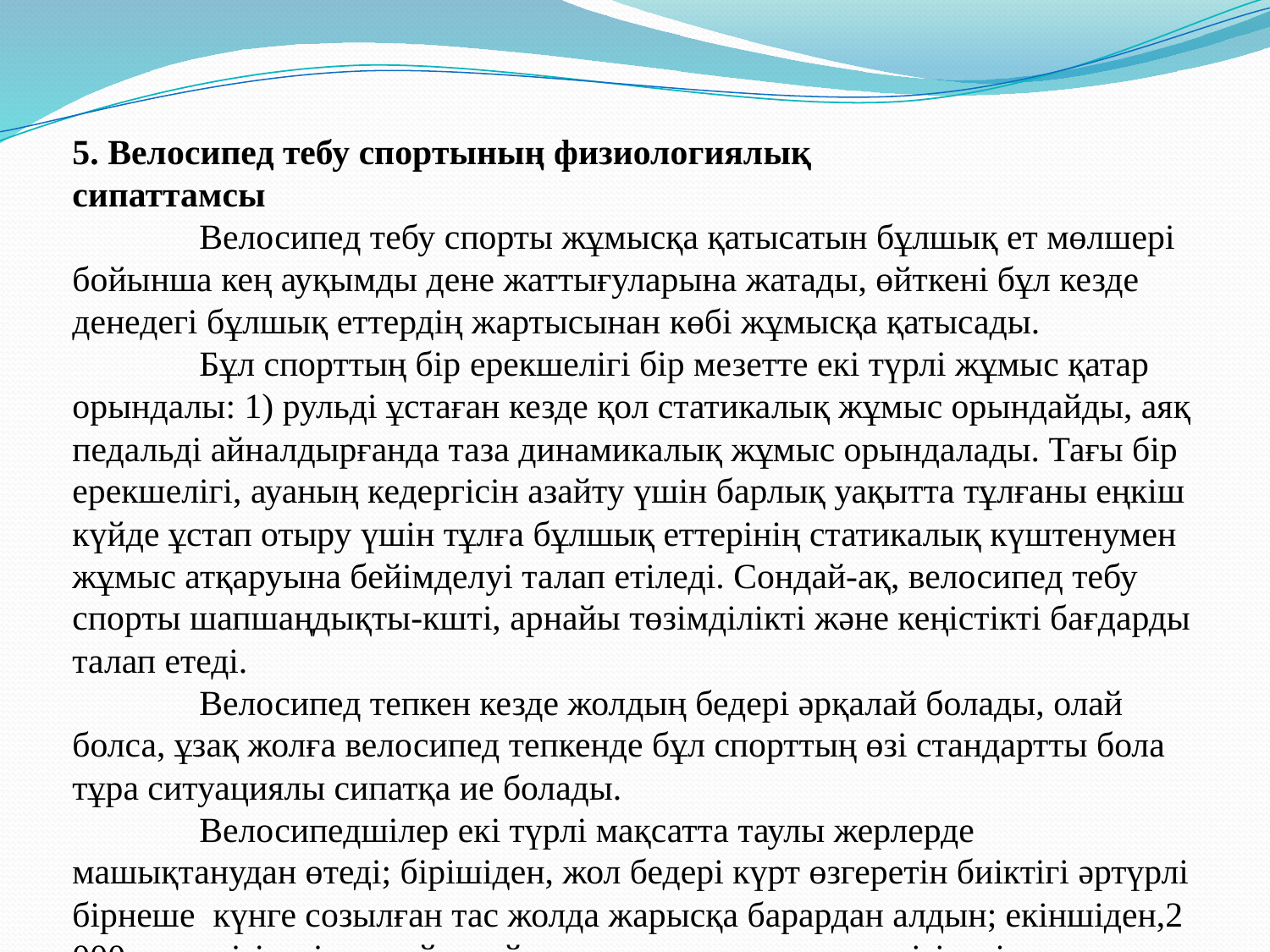

5. Велосипед тебу спортының физиологиялық
сипаттамсы
	Велосипед тебу спорты жұмысқа қатысатын бұлшық ет мөлшері бойынша кең ауқымды дене жаттығуларына жатады, өйткені бұл кезде денедегі бұлшық еттердің жартысынан көбі жұмысқа қатысады.
	Бұл спорттың бір ерекшелігі бір мезетте екі түрлі жұмыс қатар орындалы: 1) рульді ұстаған кезде қол статикалық жұмыс орындайды, аяқ педальді айналдырғанда таза динамикалық жұмыс орындалады. Тағы бір ерекшелігі, ауаның кедергісін азайту үшін барлық уақытта тұлғаны еңкіш күйде ұстап отыру үшін тұлға бұлшық еттерінің статикалық күштенумен жұмыс атқаруына бейімделуі талап етіледі. Сондай-ақ, велосипед тебу спорты шапшаңдықты-кшті, арнайы төзімділікті және кеңістікті бағдарды талап етеді.
	Велосипед тепкен кезде жолдың бедері әрқалай болады, олай болса, ұзақ жолға велосипед тепкенде бұл спорттың өзі стандартты бола тұра ситуациялы сипатқа ие болады.
	Велосипедшілер екі түрлі мақсатта таулы жерлерде машықтанудан өтеді; бірішіден, жол бедері күрт өзгеретін биіктігі әртүрлі бірнеше  күнге созылған тас жолда жарысқа барардан алдын; екіншіден,2 000м жүргізілетін арнайы дайындықтардан алдын жүргізіледі.